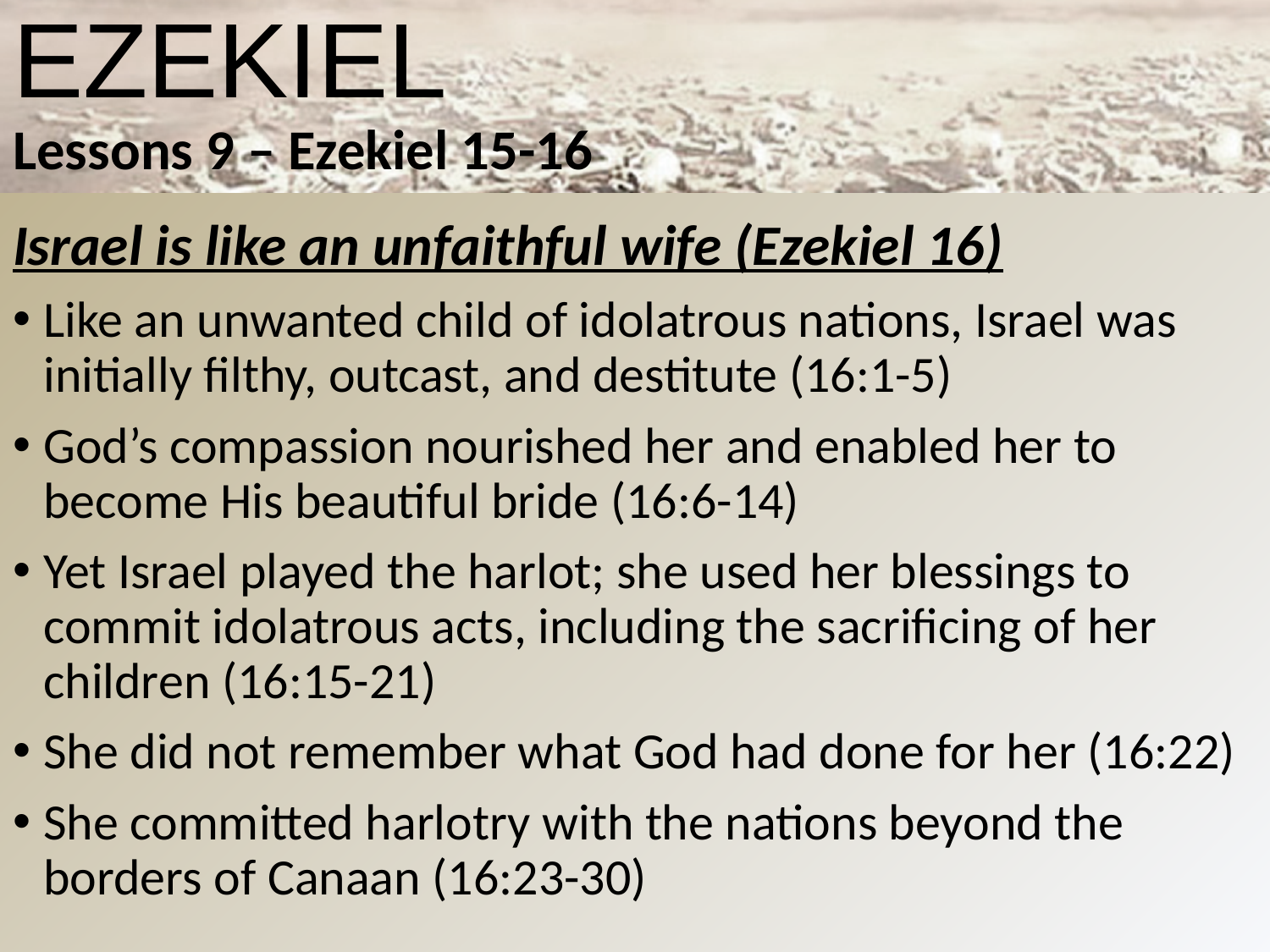

# Ezekiel Lessons 9 – Ezekiel 15-16
Israel is like an unfaithful wife (Ezekiel 16)
Like an unwanted child of idolatrous nations, Israel was initially filthy, outcast, and destitute (16:1-5)
God’s compassion nourished her and enabled her to become His beautiful bride (16:6-14)
Yet Israel played the harlot; she used her blessings to commit idolatrous acts, including the sacrificing of her children (16:15-21)
She did not remember what God had done for her (16:22)
She committed harlotry with the nations beyond the borders of Canaan (16:23-30)